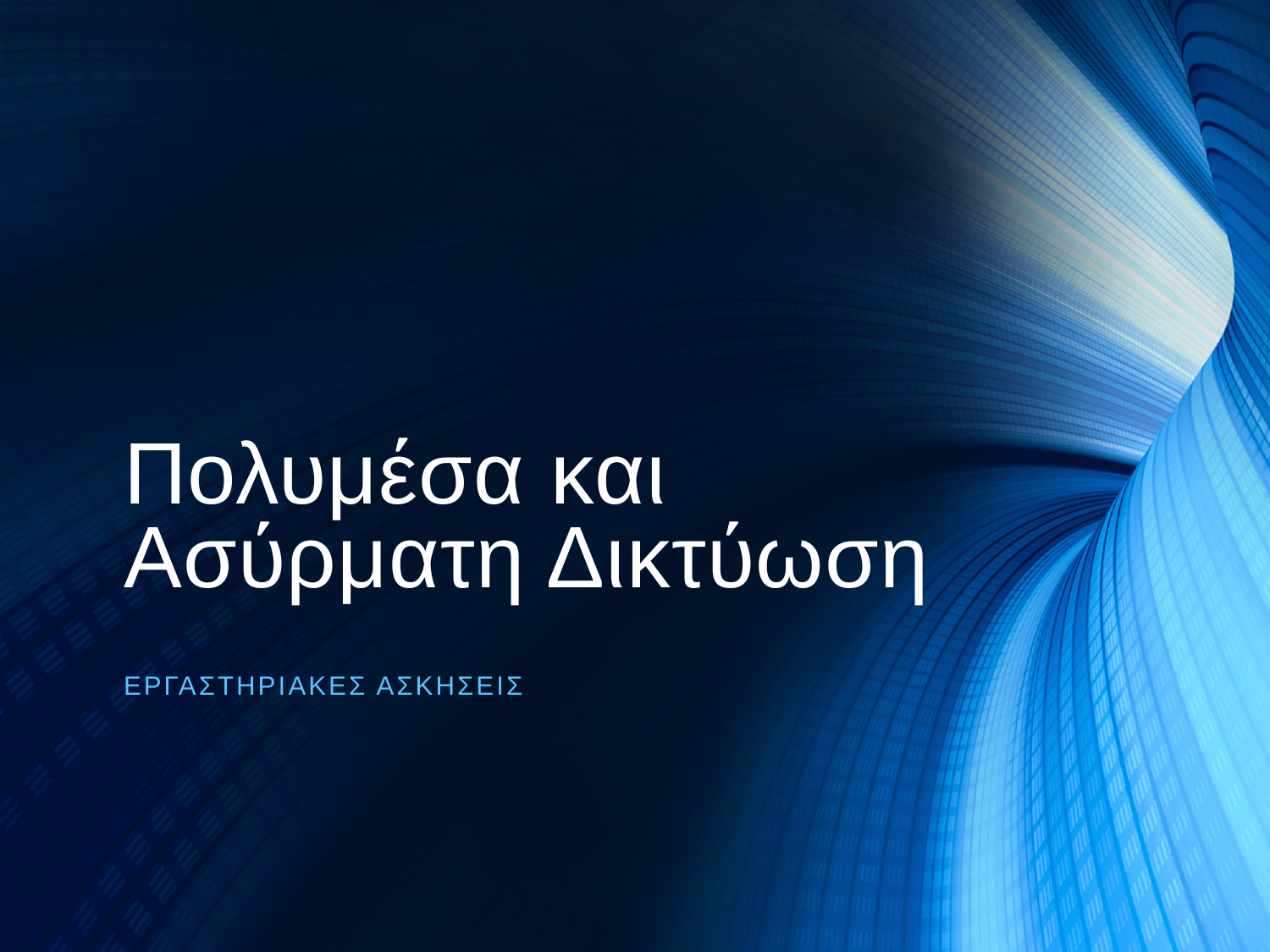

# Πολυμέσα και Ασύρματη Δικτύωση
εργαστηριακεσ ασκησεισ